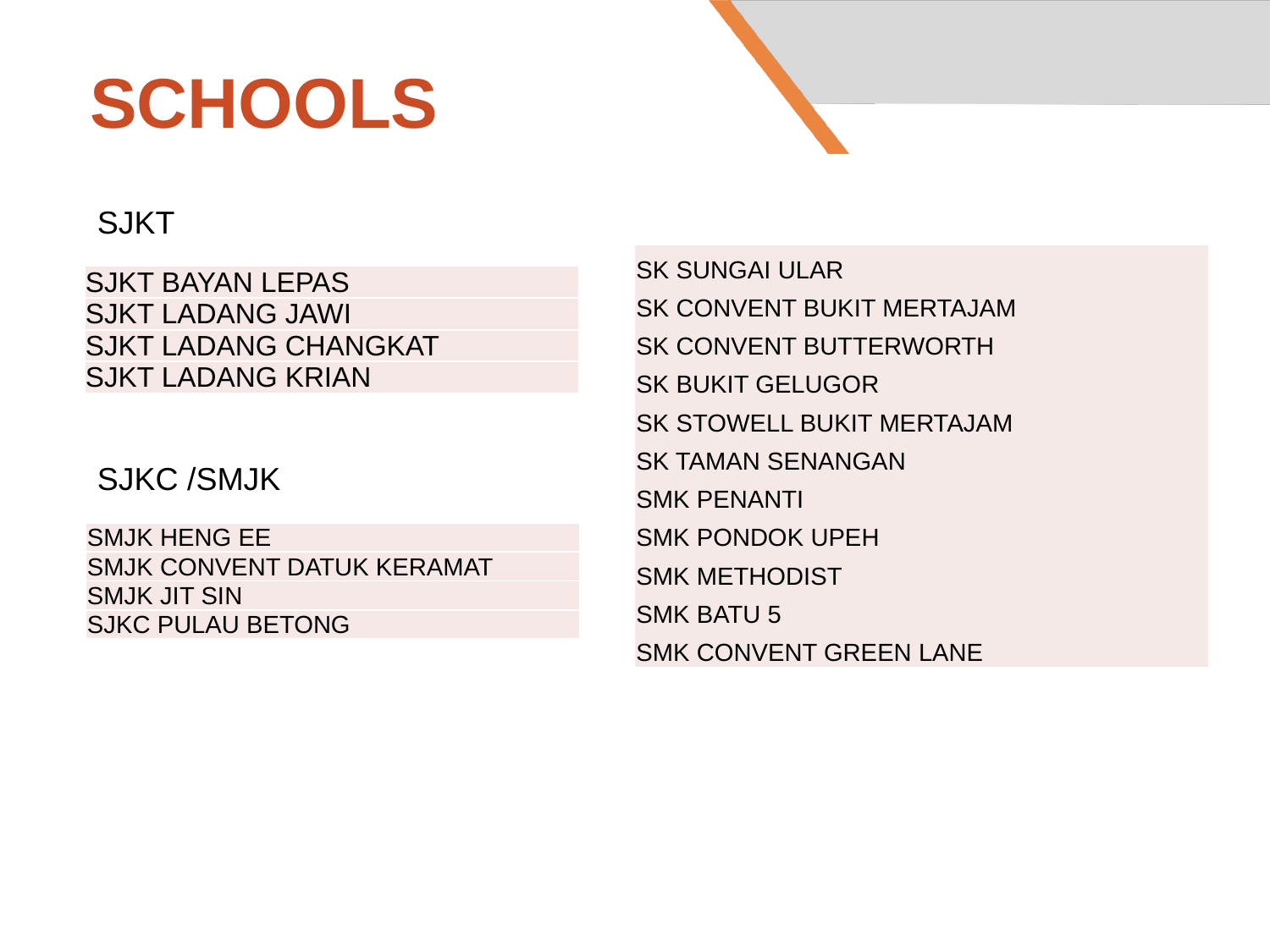

# SCHOOLS
SJKT
| SK SUNGAI ULAR |
| --- |
| SK CONVENT BUKIT MERTAJAM |
| SK CONVENT BUTTERWORTH |
| SK BUKIT GELUGOR |
| SK STOWELL BUKIT MERTAJAM |
| SK TAMAN SENANGAN |
| SMK PENANTI |
| SMK PONDOK UPEH |
| SMK METHODIST |
| SMK BATU 5 |
| SMK CONVENT GREEN LANE |
| SJKT BAYAN LEPAS |
| --- |
| SJKT LADANG JAWI |
| SJKT LADANG CHANGKAT |
| SJKT LADANG KRIAN |
SJKC /SMJK
| SMJK HENG EE |
| --- |
| SMJK CONVENT DATUK KERAMAT |
| SMJK JIT SIN |
| SJKC PULAU BETONG |